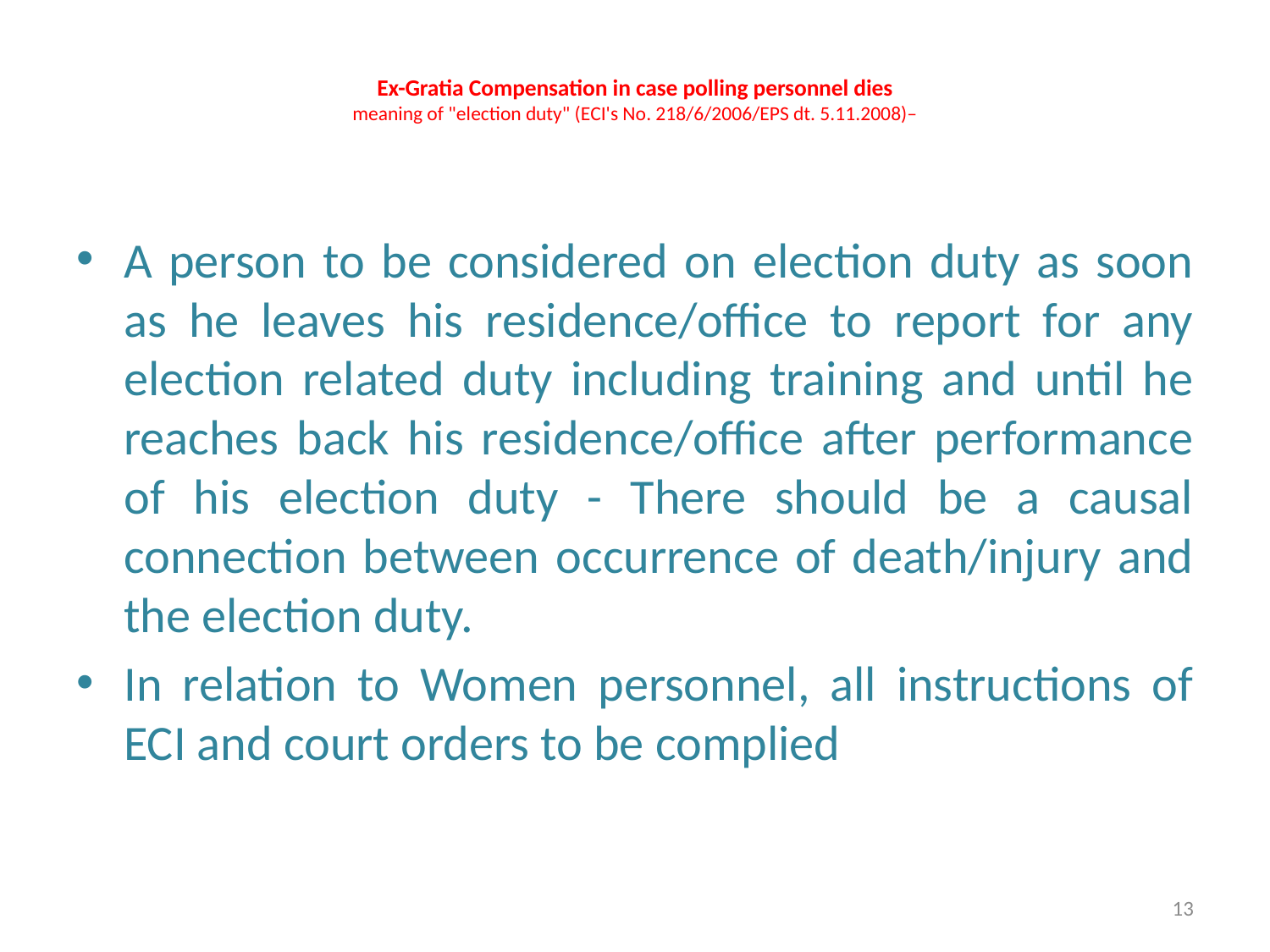

# Ex-Gratia Compensation in case polling personnel dies meaning of "election duty" (ECI's No. 218/6/2006/EPS dt. 5.11.2008)–
A person to be considered on election duty as soon as he leaves his residence/office to report for any election related duty including training and until he reaches back his residence/office after performance of his election duty - There should be a causal connection between occurrence of death/injury and the election duty.
In relation to Women personnel, all instructions of ECI and court orders to be complied

13